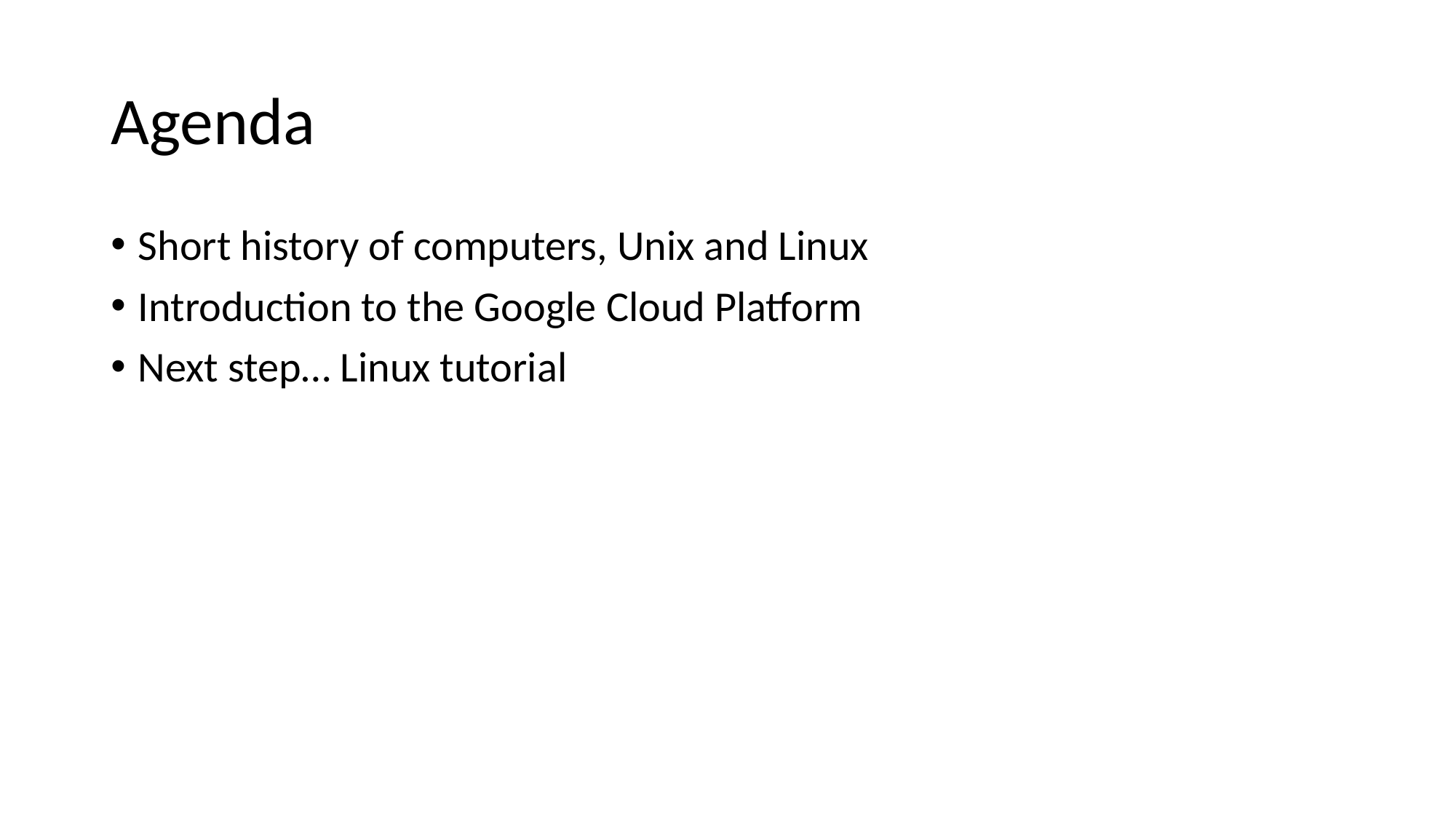

# Agenda
Short history of computers, Unix and Linux
Introduction to the Google Cloud Platform
Next step… Linux tutorial